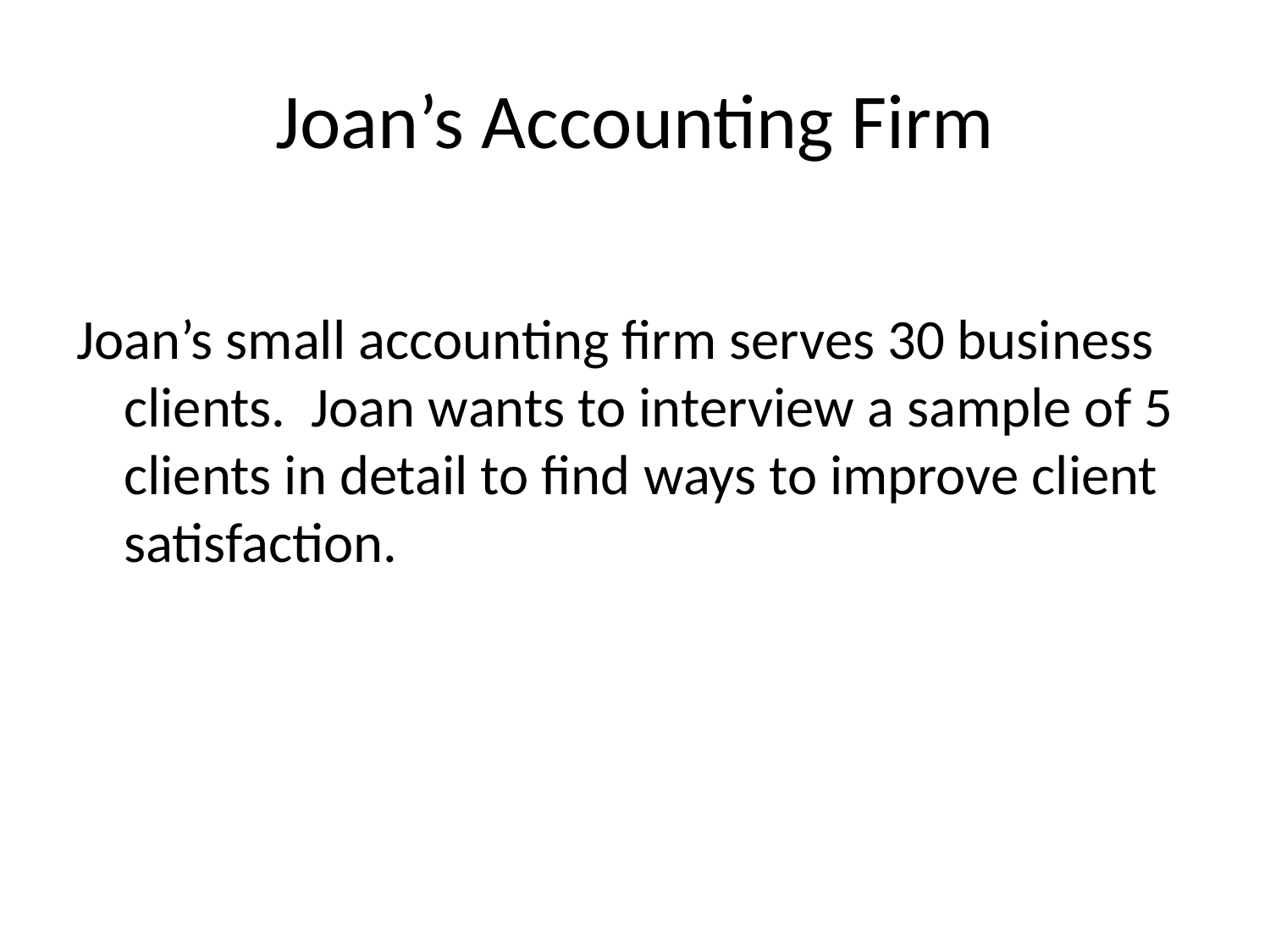

# Joan’s Accounting Firm
Joan’s small accounting firm serves 30 business clients.  Joan wants to interview a sample of 5 clients in detail to find ways to improve client satisfaction.